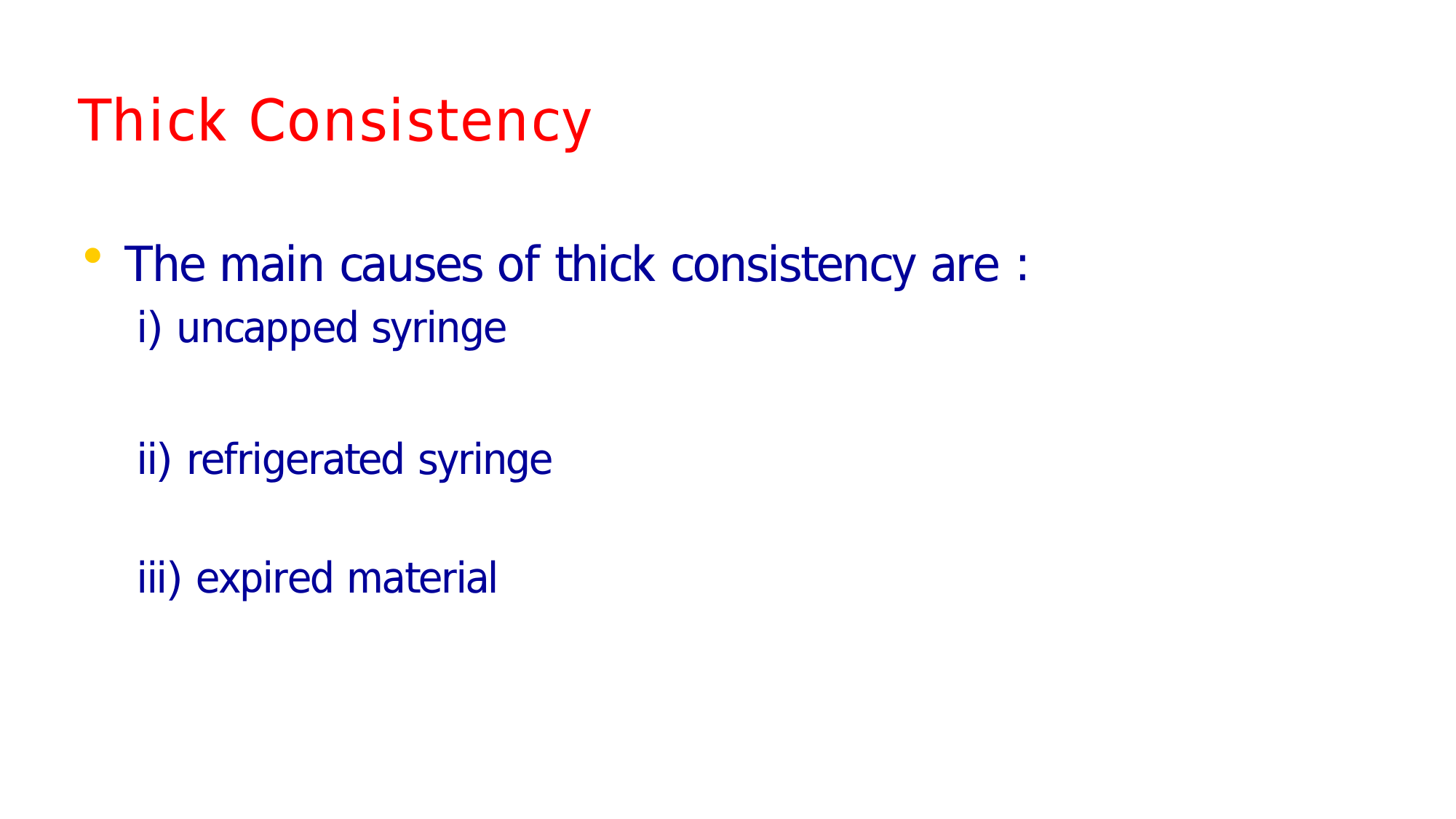

Thick Consistency
The main causes of thick consistency are :
i) uncapped syringe

ii) refrigerated syringe

iii) expired material